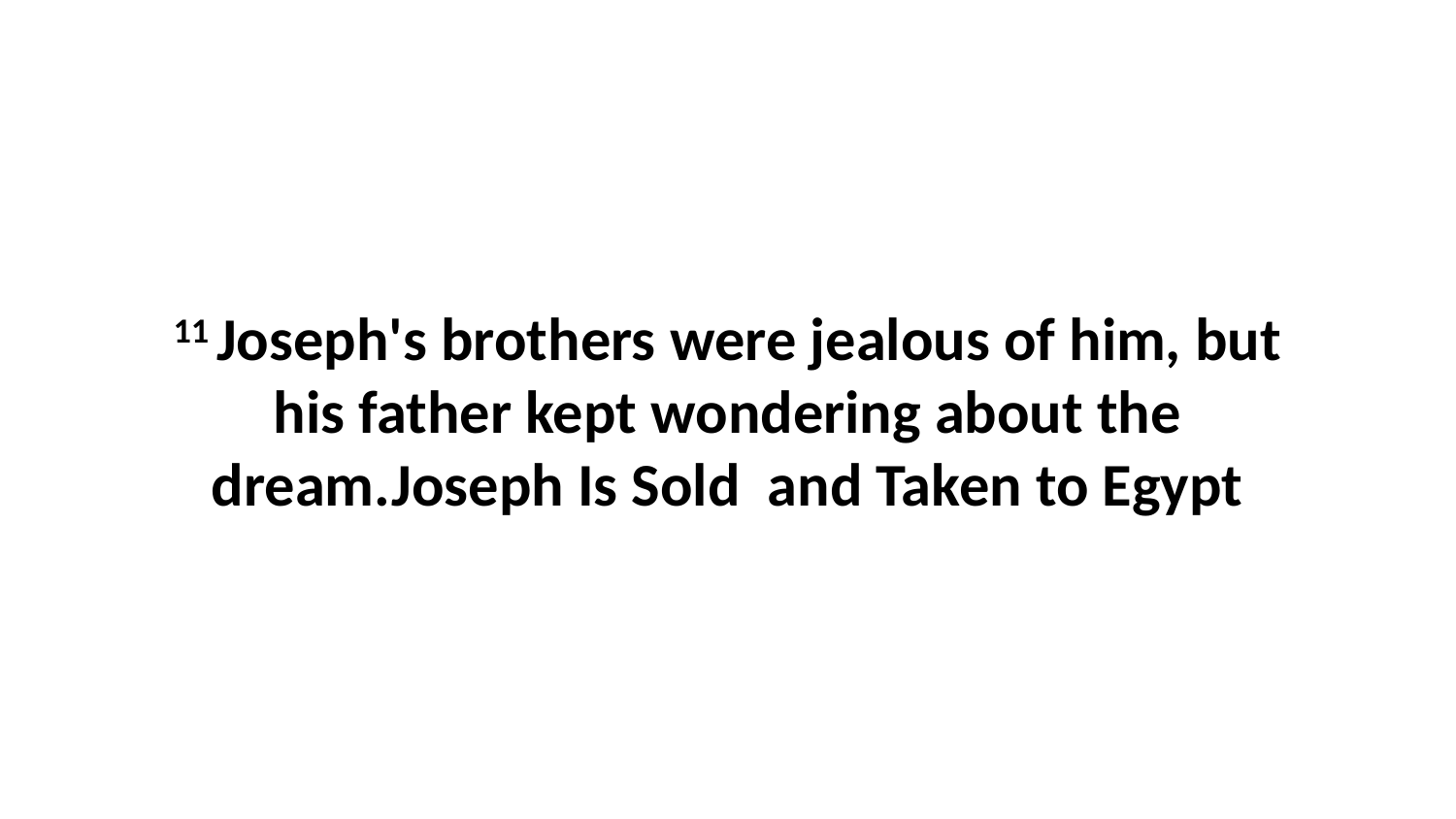

11 Joseph's brothers were jealous of him, but his father kept wondering about the dream.Joseph Is Sold  and Taken to Egypt